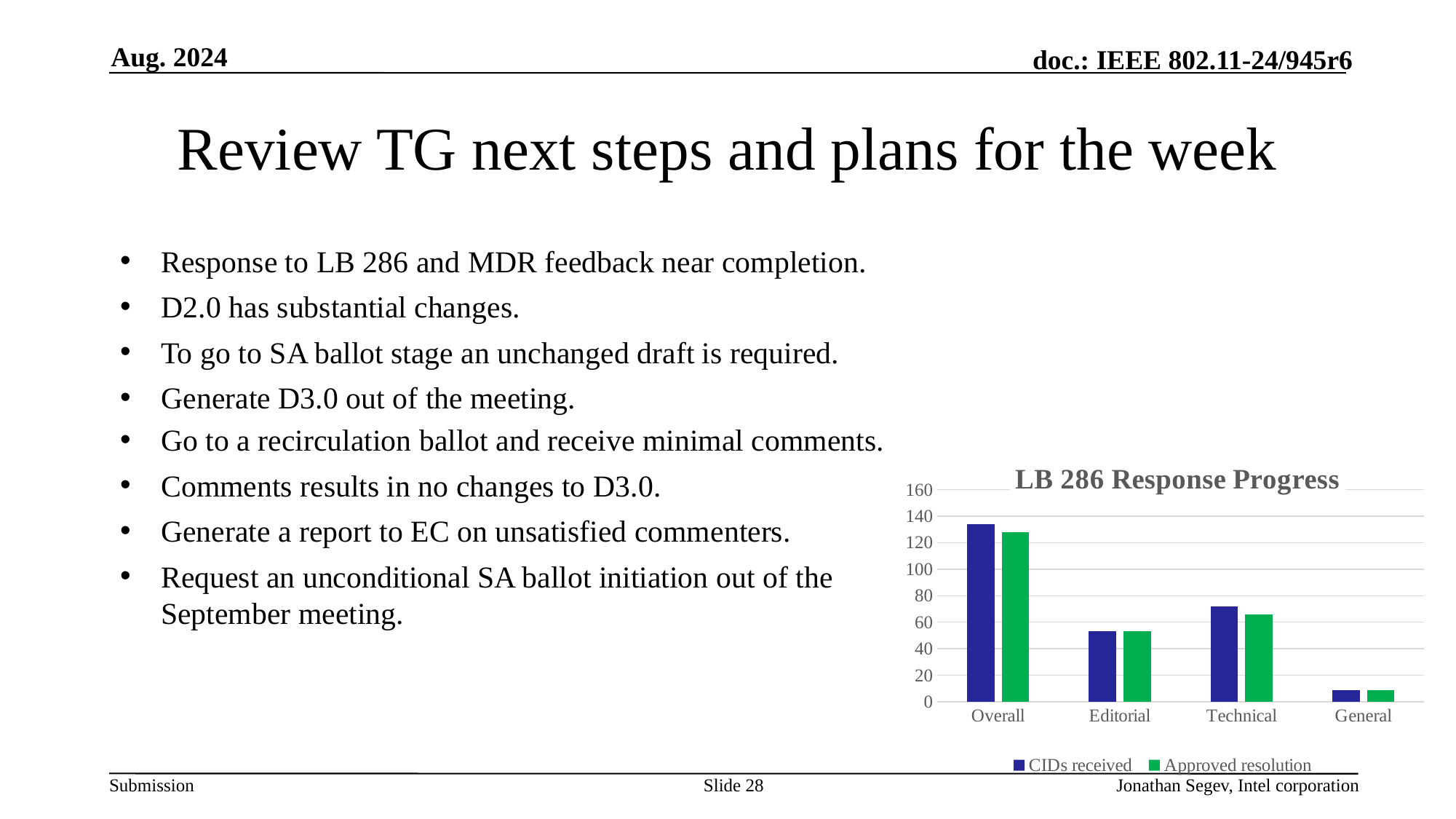

Aug. 2024
# Review TG next steps and plans for the week
Response to LB 286 and MDR feedback near completion.
D2.0 has substantial changes.
To go to SA ballot stage an unchanged draft is required.
Generate D3.0 out of the meeting.
Go to a recirculation ballot and receive minimal comments.
Comments results in no changes to D3.0.
Generate a report to EC on unsatisfied commenters.
Request an unconditional SA ballot initiation out of the September meeting.

### Chart: LB 286 Response Progress

| Category | CIDs received  | Approved resolution |
|---|---|---|
| Overall | 134.0 | 128.0 |
| Editorial | 53.0 | 53.0 |
| Technical | 72.0 | 66.0 |
| General | 9.0 | 9.0 |
Slide 28
Jonathan Segev, Intel corporation